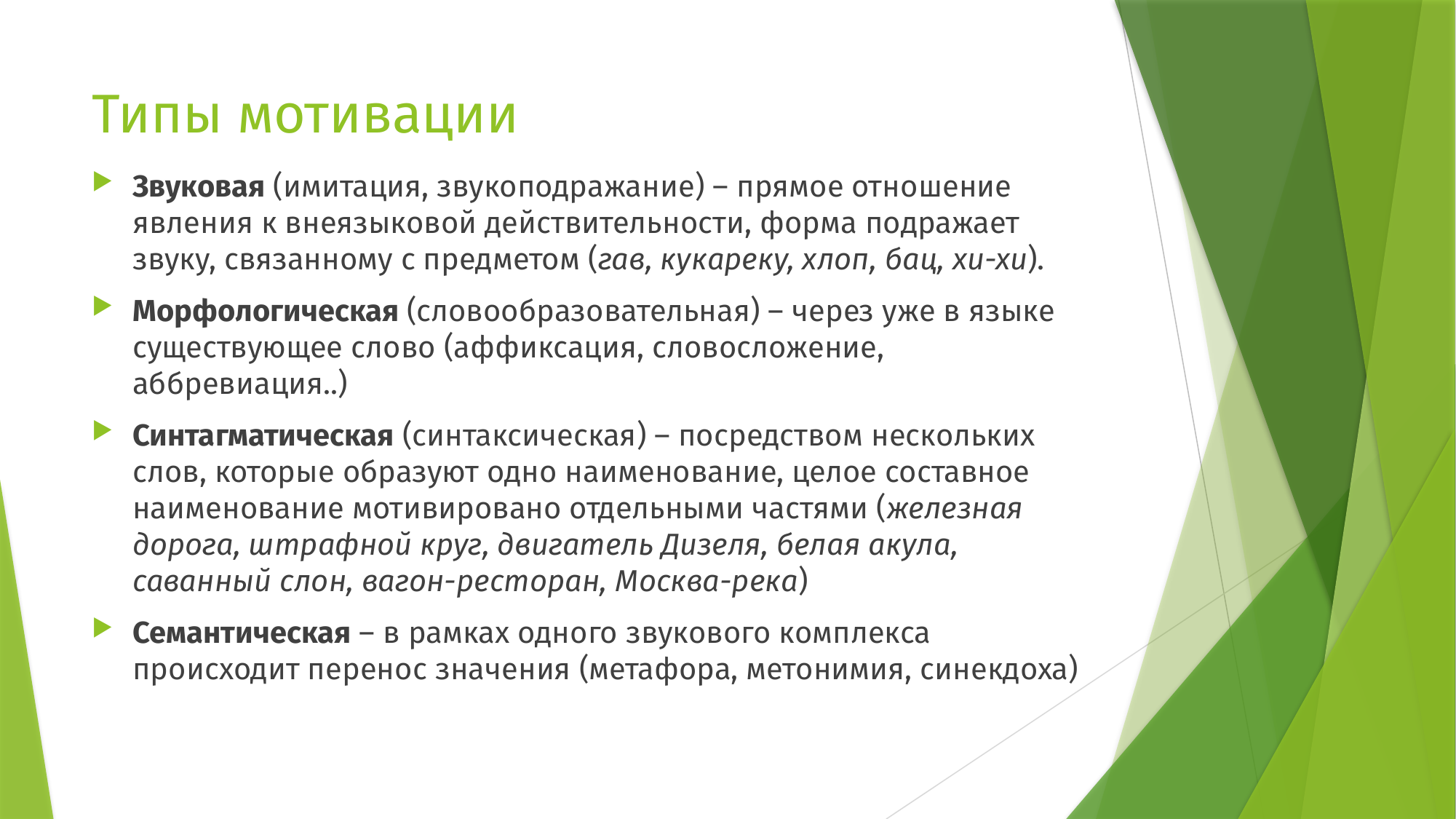

# Типы мотивации
Звуковая (имитация, звукоподражание) – прямое отношение явления к внеязыковой действительности, форма подражает звуку, связанному с предметом (гав, кукареку, хлоп, бац, хи-хи).
Морфологическая (словообразовательная) – через уже в языке существующее слово (аффиксация, словосложение, аббревиация..)
Синтагматическая (синтаксическая) – посредством нескольких слов, которые образуют одно наименование, целое составное наименование мотивировано отдельными частями (железная дорога, штрафной круг, двигатель Дизеля, белая акула, саванный слон, вагон-ресторан, Москва-река)
Семантическая – в рамках одного звукового комплекса происходит перенос значения (метафора, метонимия, синекдоха)